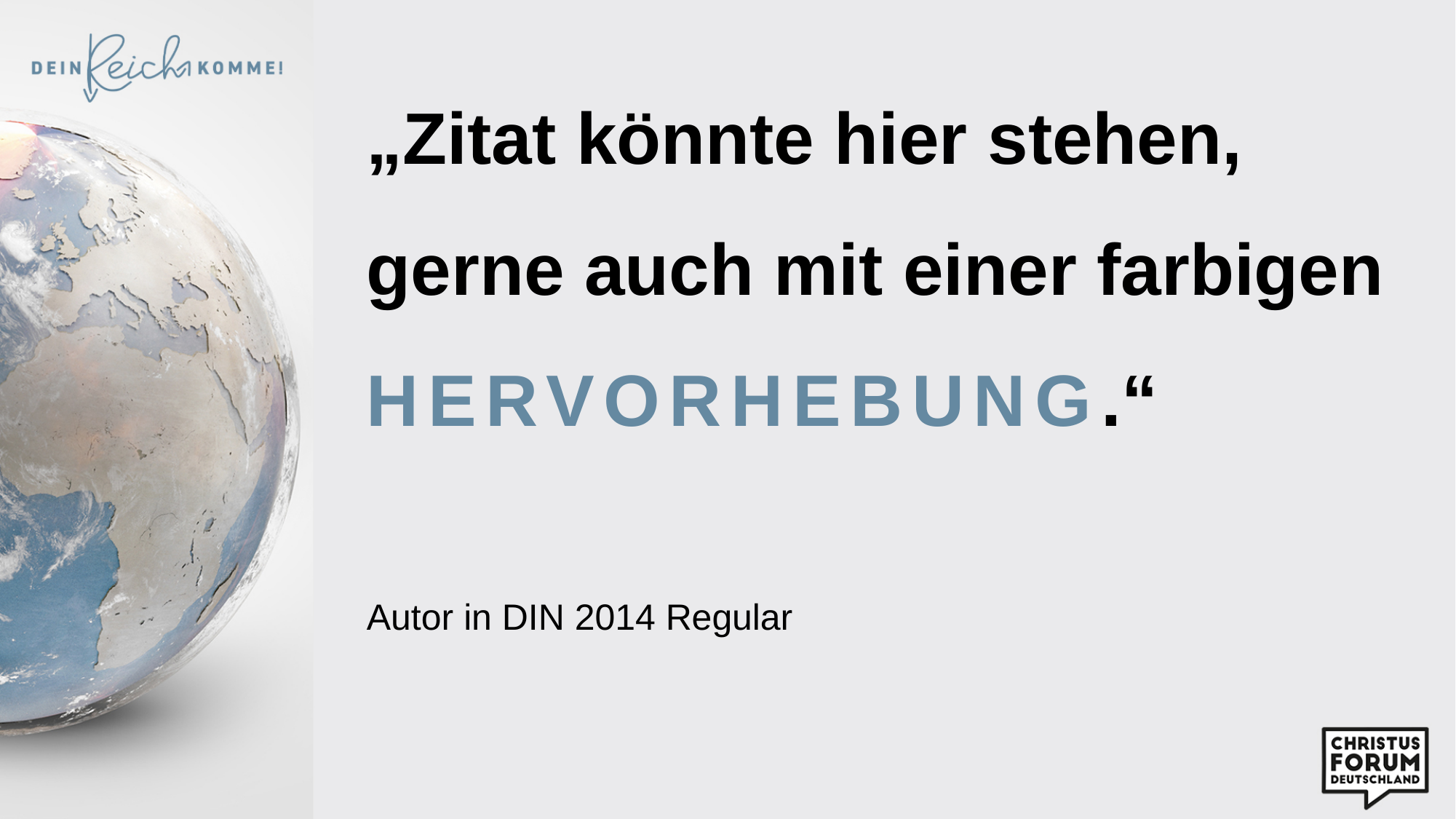

„Zitat könnte hier stehen,
gerne auch mit einer farbigen HERVORHEBUNG.“

Autor in DIN 2014 Regular